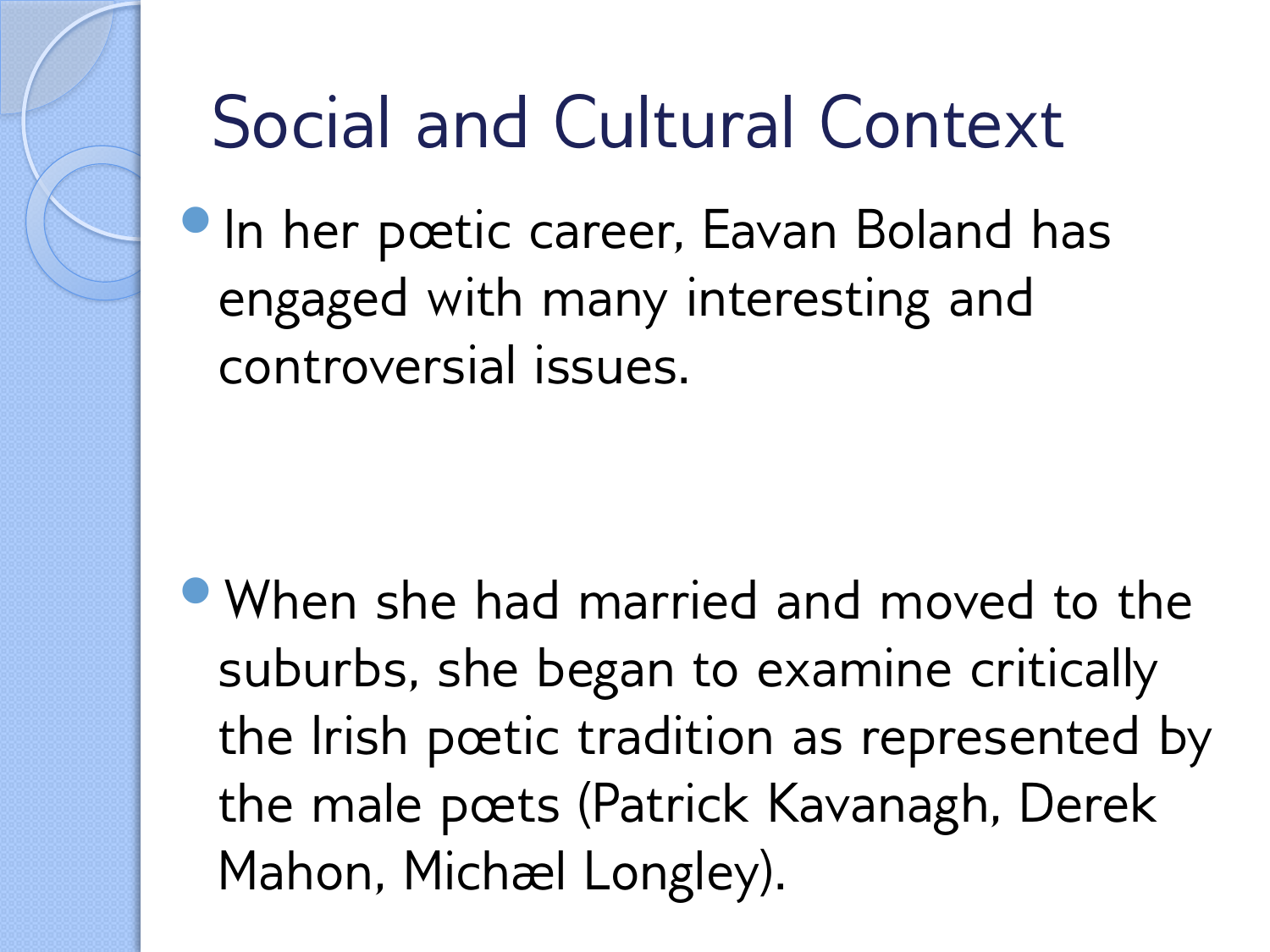

# Social and Cultural Context
In her poetic career, Eavan Boland has engaged with many interesting and controversial issues.

When she had married and moved to the suburbs, she began to examine critically the Irish poetic tradition as represented by the male poets (Patrick Kavanagh, Derek Mahon, Michael Longley).